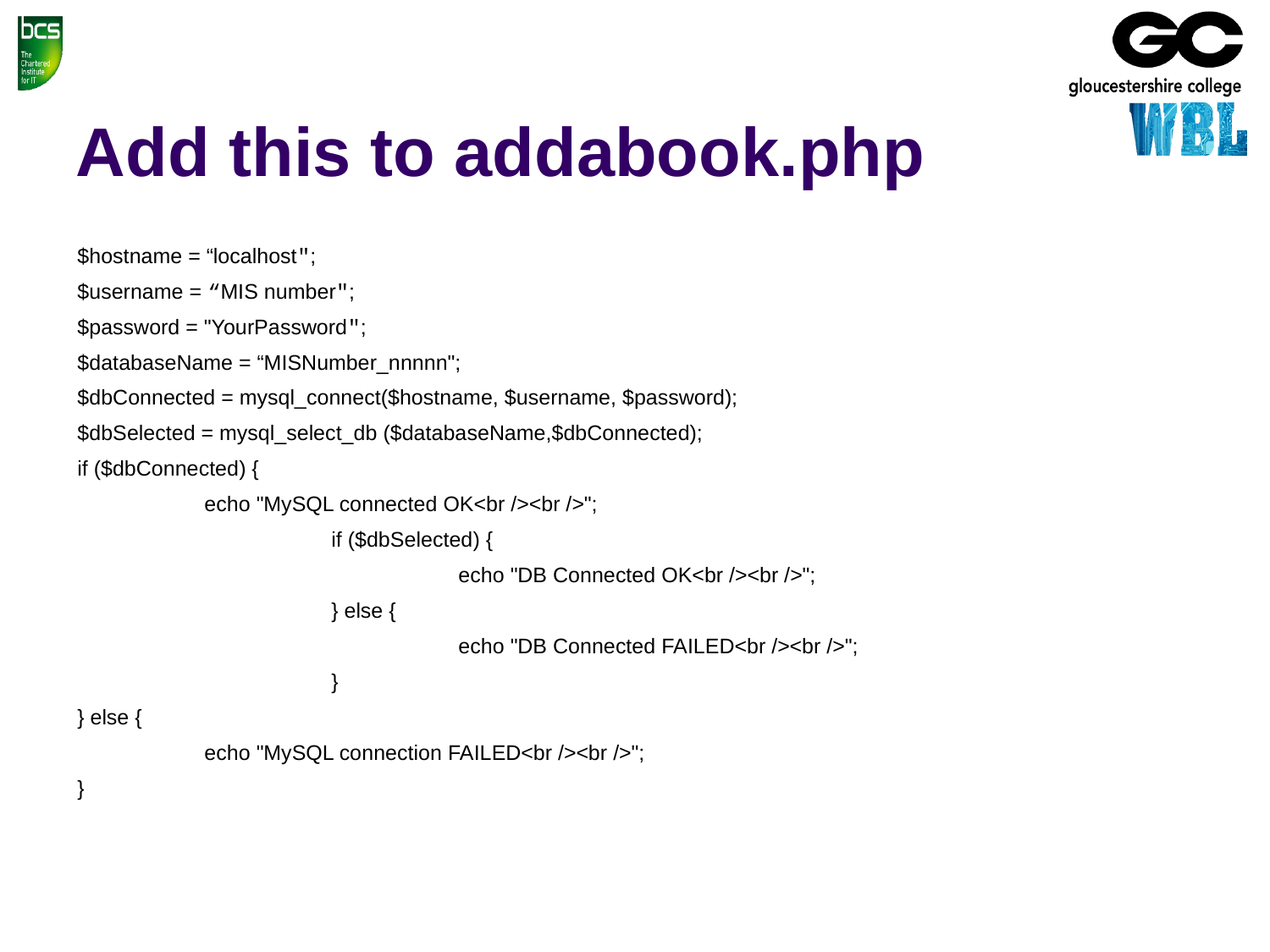

Add this to addabook.php
$hostname = “localhost";
$username = “MIS number";
$password = "YourPassword";
$databaseName = “MISNumber_nnnnn";
$dbConnected = mysql_connect($hostname, $username, $password);
$dbSelected = mysql_select_db ($databaseName,$dbConnected);
if ($dbConnected) {
	echo "MySQL connected OK<br /><br />";
		if ($dbSelected) {
			echo "DB Connected OK<br /><br />";
		} else {
			echo "DB Connected FAILED<br /><br />";
		}
} else {
	echo "MySQL connection FAILED<br /><br />";
}